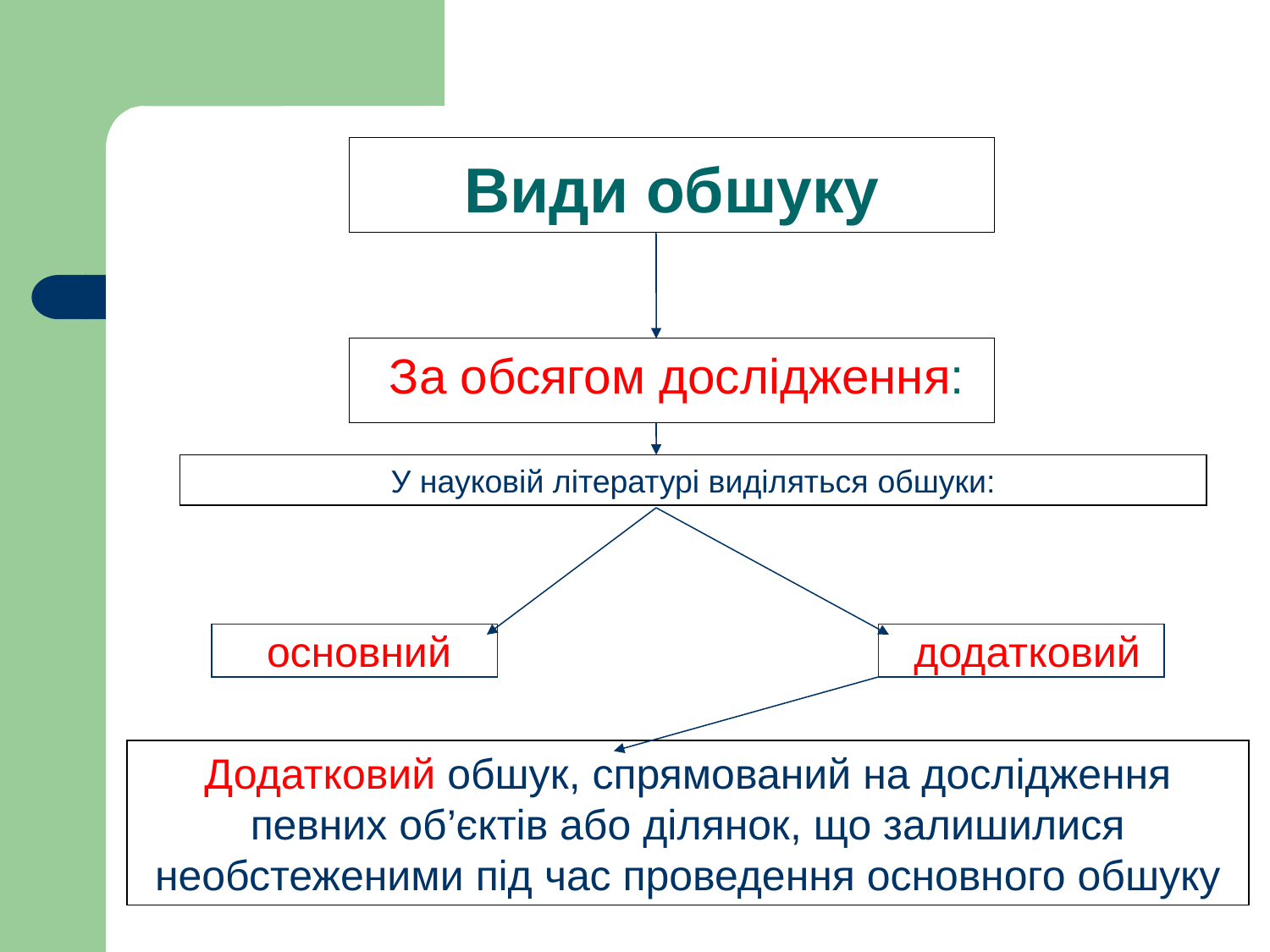

# Види обшуку

  За обсягом дослідження:

У науковій літературі виділяться обшуки:

 основний
 додатковий

Додатковий обшук, спрямований на дослідження
певних об’єктів або ділянок, що залишилися
необстеженими під час проведення основного обшуку